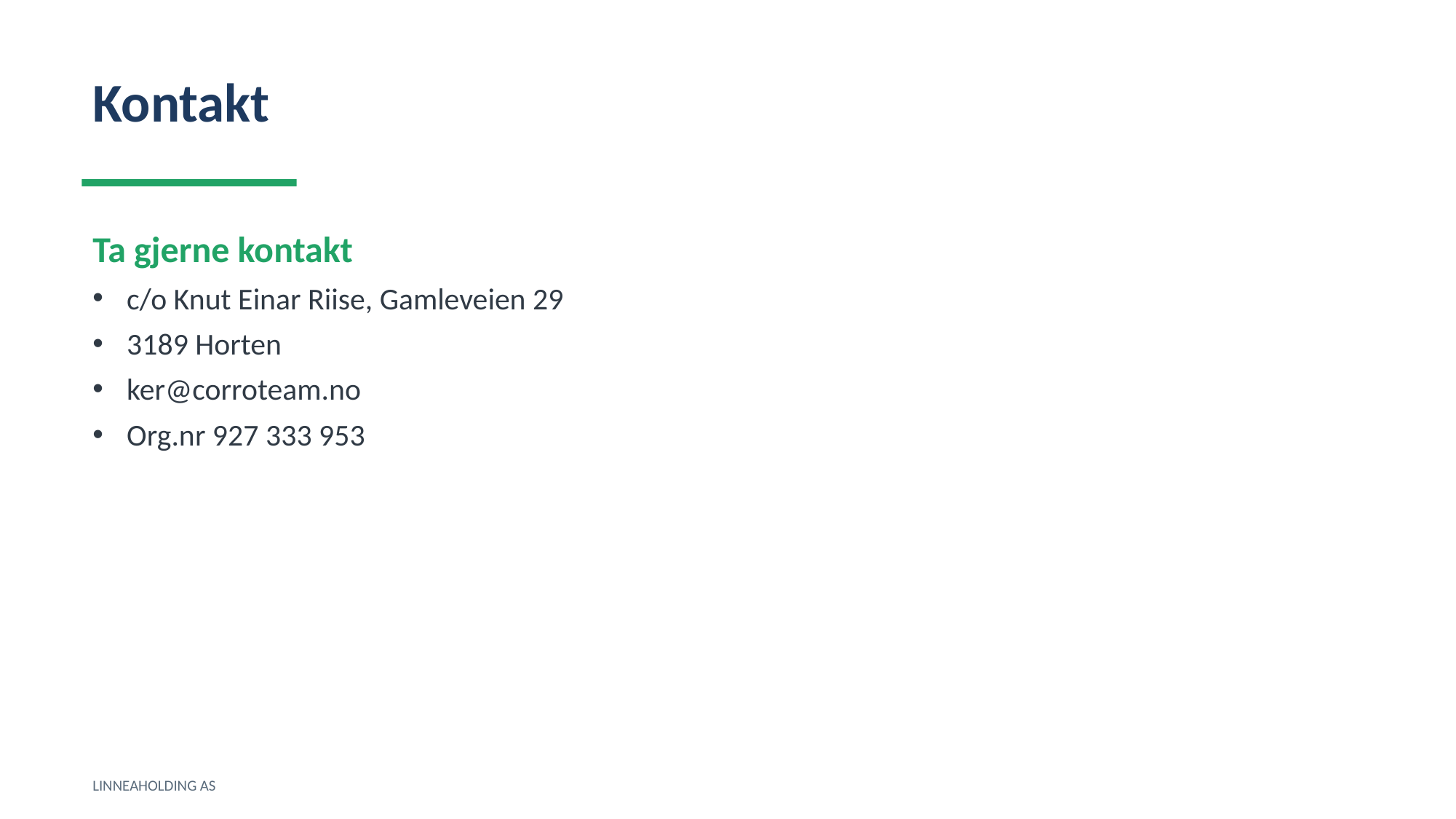

Kontakt

Ta gjerne kontakt
c/o Knut Einar Riise, Gamleveien 29
3189 Horten
ker@corroteam.no
Org.nr 927 333 953
LINNEAHOLDING AS